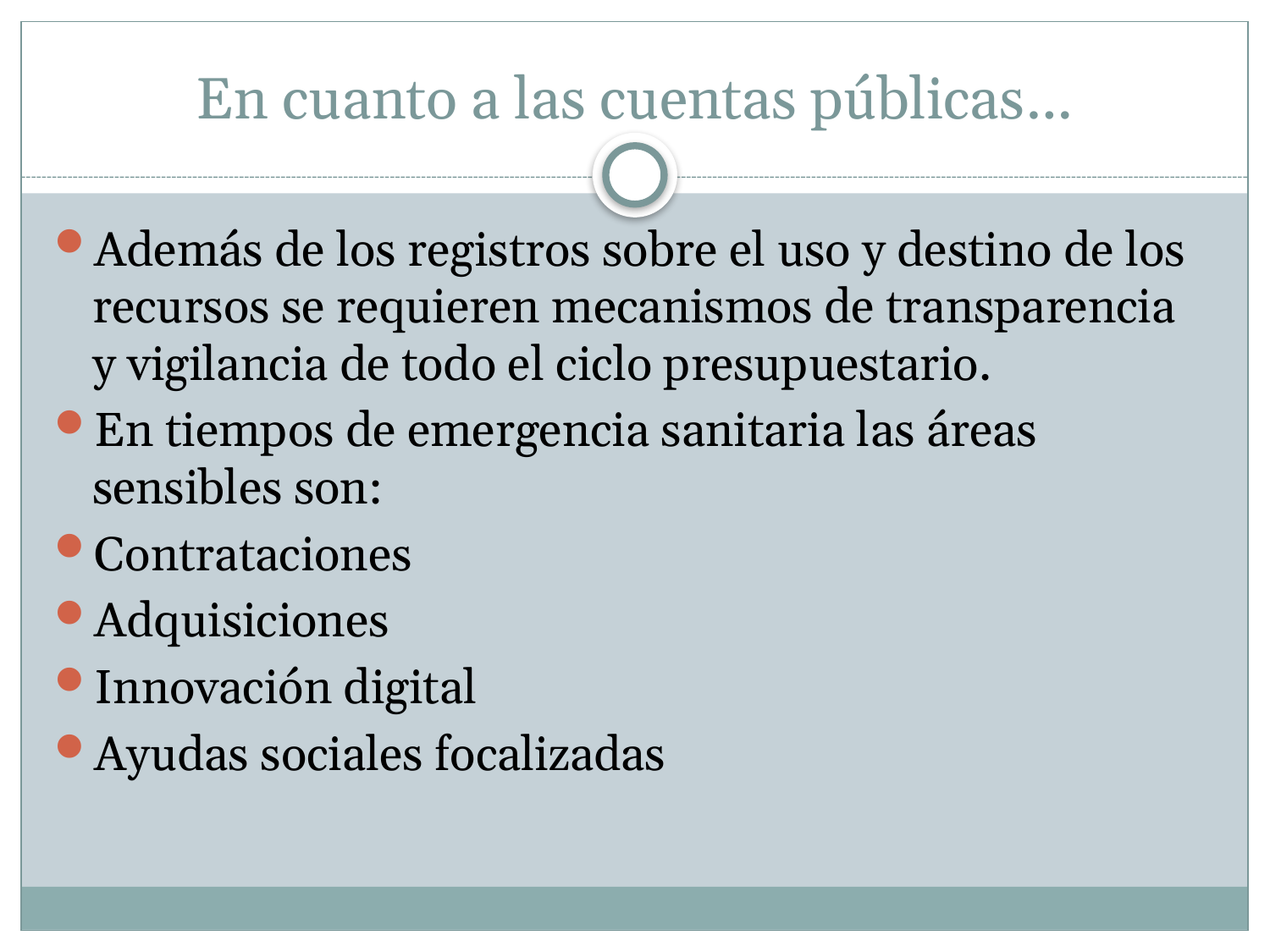

# En cuanto a las cuentas públicas…
Además de los registros sobre el uso y destino de los recursos se requieren mecanismos de transparencia y vigilancia de todo el ciclo presupuestario.
En tiempos de emergencia sanitaria las áreas sensibles son:
Contrataciones
Adquisiciones
Innovación digital
Ayudas sociales focalizadas